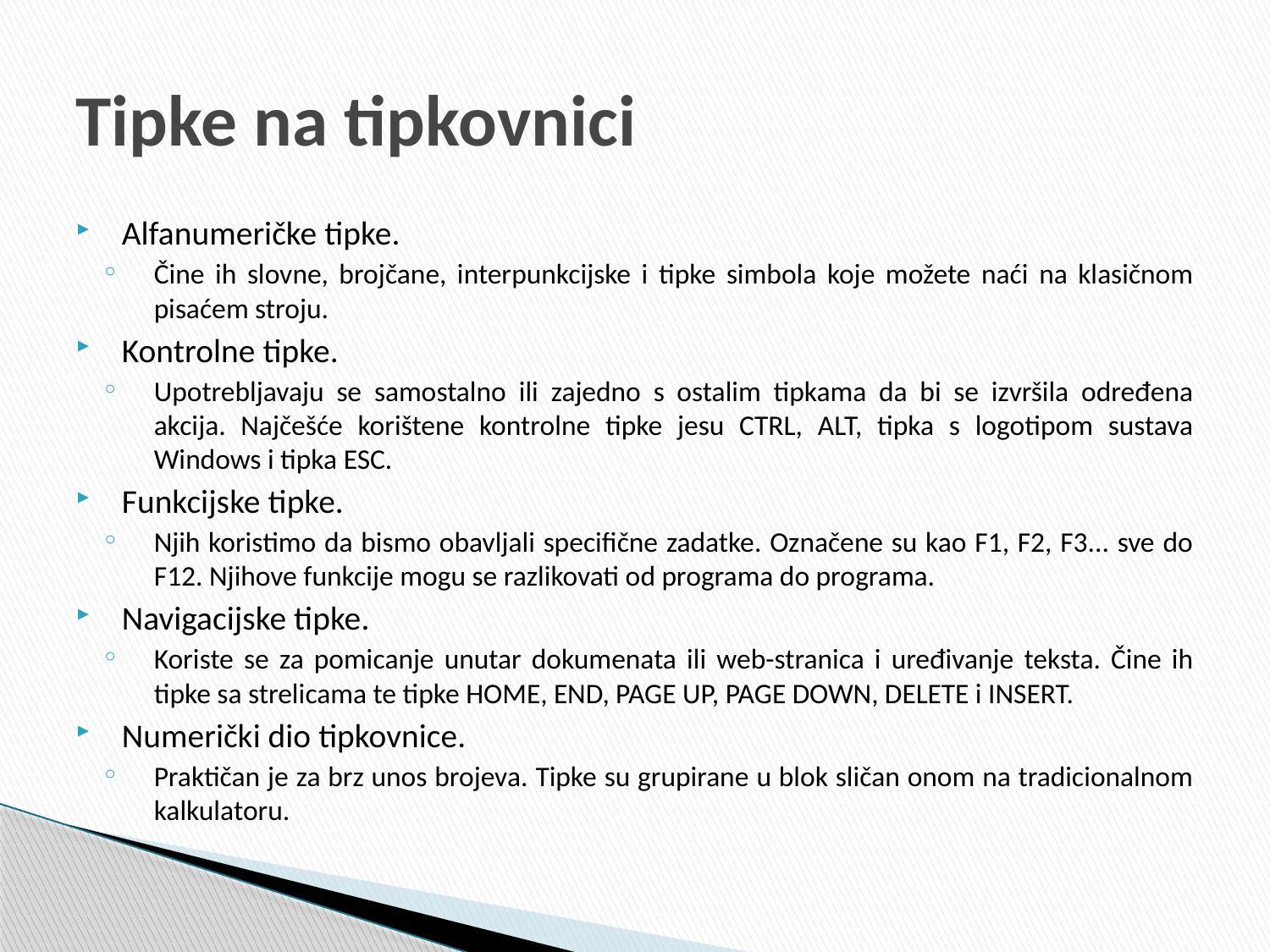

# Tipke na tipkovnici
Alfanumeričke tipke.
Čine ih slovne, brojčane, interpunkcijske i tipke simbola koje možete naći na klasičnom pisaćem stroju.
Kontrolne tipke.
Upotrebljavaju se samostalno ili zajedno s ostalim tipkama da bi se izvršila određena akcija. Najčešće korištene kontrolne tipke jesu CTRL, ALT, tipka s logotipom sustava Windows i tipka ESC.
Funkcijske tipke.
Njih koristimo da bismo obavljali specifične zadatke. Označene su kao F1, F2, F3... sve do F12. Njihove funkcije mogu se razlikovati od programa do programa.
Navigacijske tipke.
Koriste se za pomicanje unutar dokumenata ili web-stranica i uređivanje teksta. Čine ih tipke sa strelicama te tipke HOME, END, PAGE UP, PAGE DOWN, DELETE i INSERT.
Numerički dio tipkovnice.
Praktičan je za brz unos brojeva. Tipke su grupirane u blok sličan onom na tradicionalnom kalkulatoru.